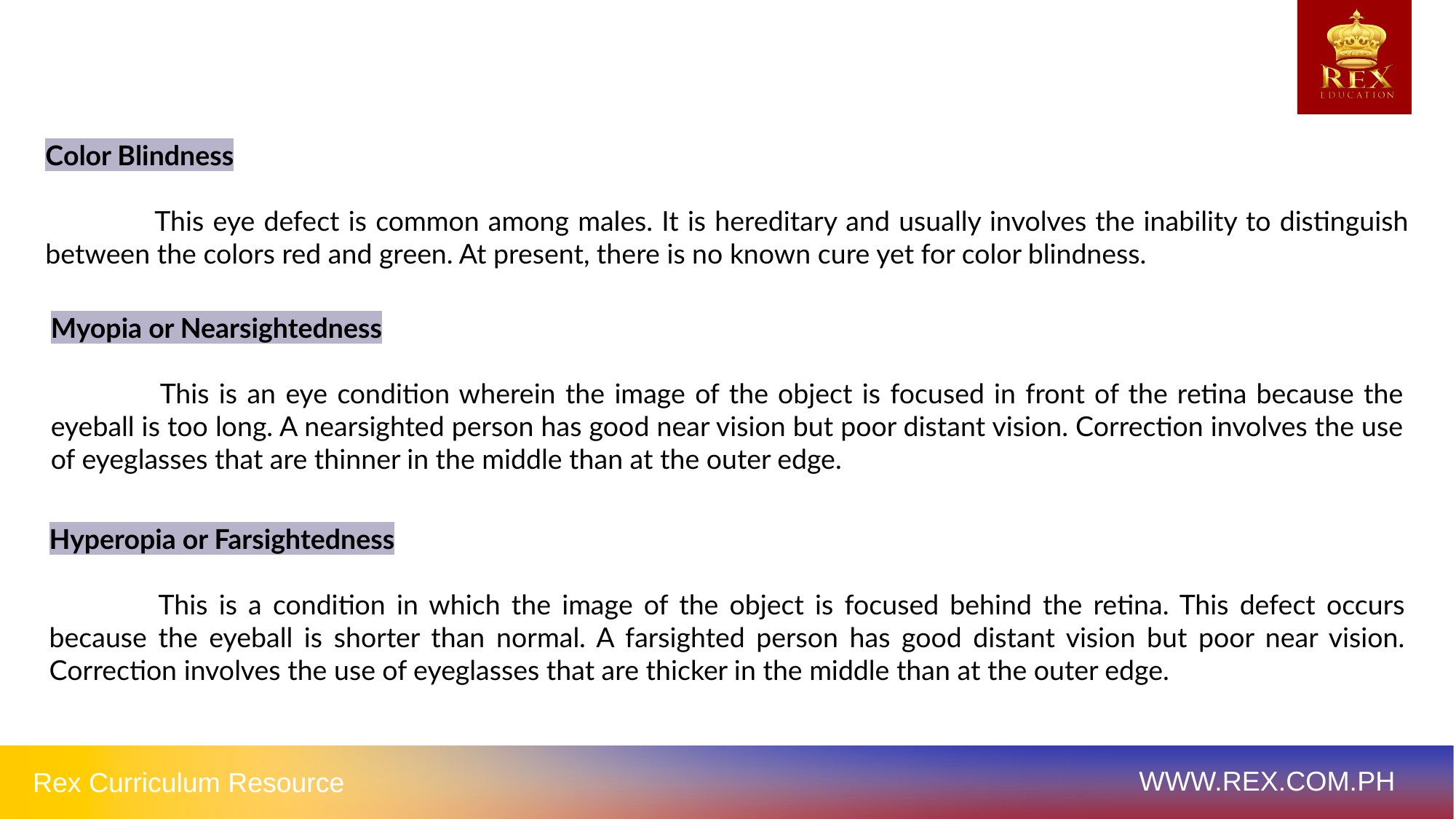

Color Blindness

	This eye defect is common among males. It is hereditary and usually involves the inability to distinguish between the colors red and green. At present, there is no known cure yet for color blindness.
Myopia or Nearsightedness

	This is an eye condition wherein the image of the object is focused in front of the retina because the eyeball is too long. A nearsighted person has good near vision but poor distant vision. Correction involves the use of eyeglasses that are thinner in the middle than at the outer edge.
Hyperopia or Farsightedness

	This is a condition in which the image of the object is focused behind the retina. This defect occurs because the eyeball is shorter than normal. A farsighted person has good distant vision but poor near vision. Correction involves the use of eyeglasses that are thicker in the middle than at the outer edge.